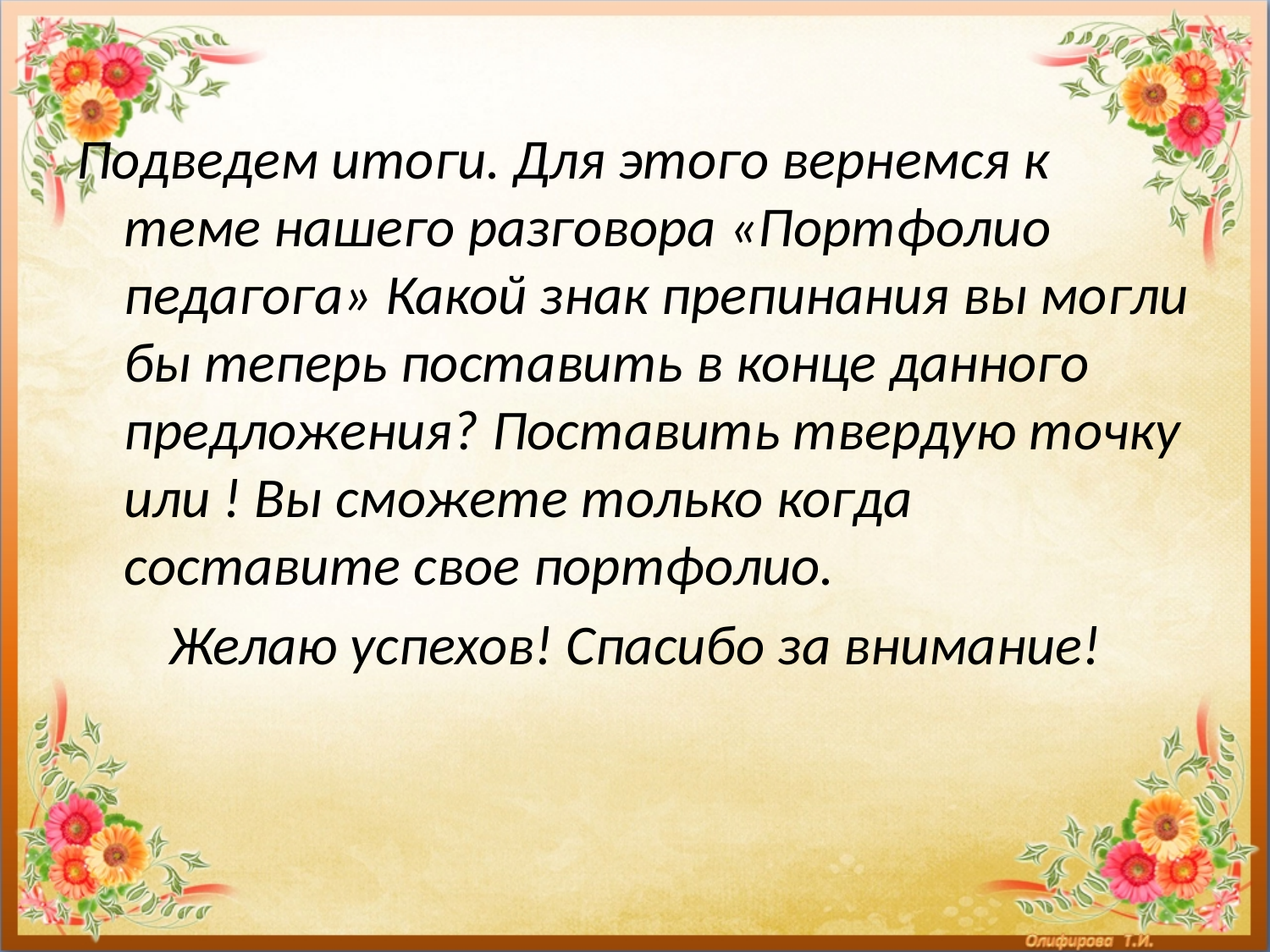

Подведем итоги. Для этого вернемся к теме нашего разговора «Портфолио педагога» Какой знак препинания вы могли бы теперь поставить в конце данного предложения? Поставить твердую точку или ! Вы сможете только когда составите свое портфолио.
Желаю успехов! Спасибо за внимание!